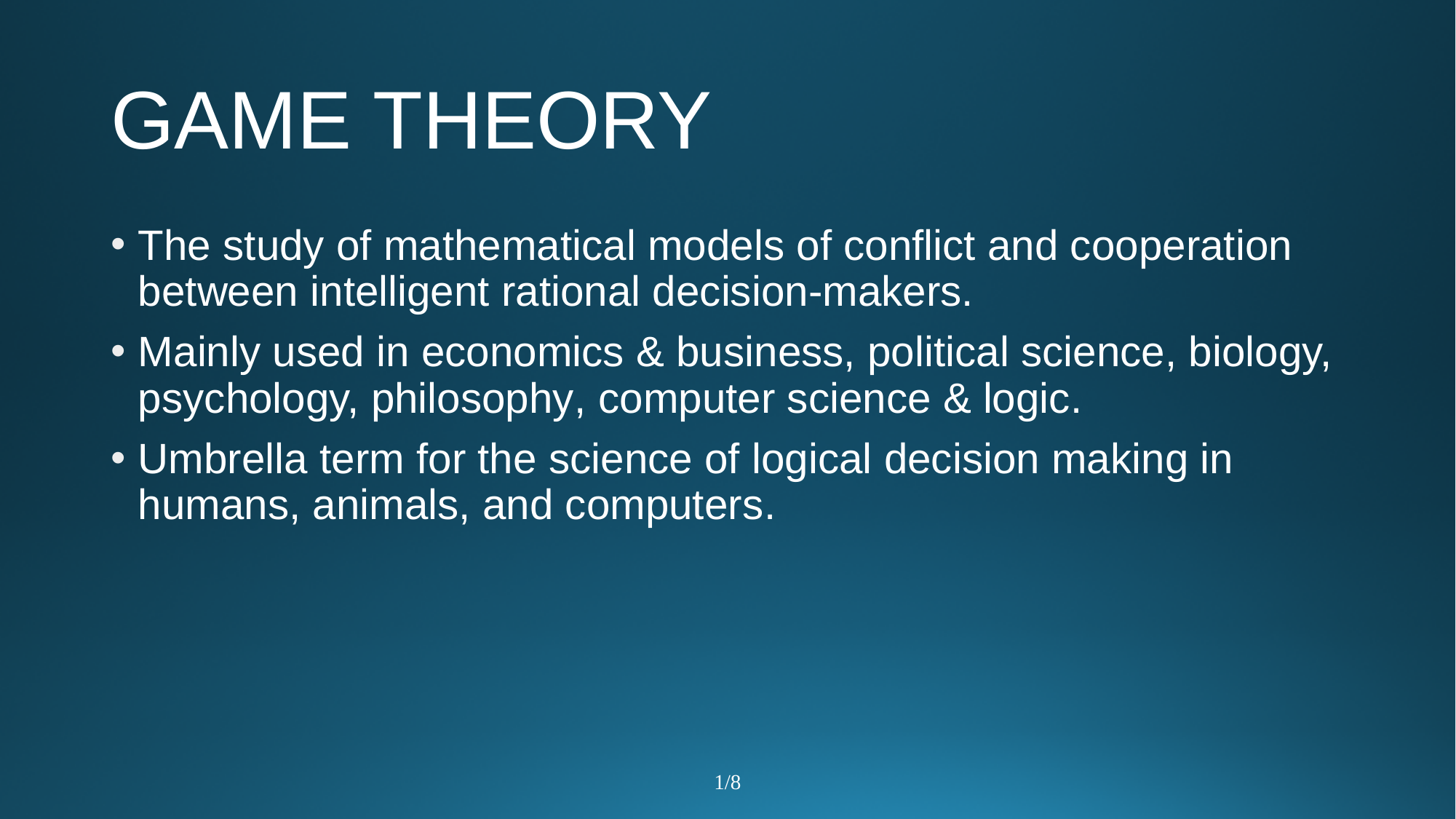

# GAME THEORY
The study of mathematical models of conflict and cooperation between intelligent rational decision-makers.
Mainly used in economics & business, political science, biology, psychology, philosophy, computer science & logic.
Umbrella term for the science of logical decision making in humans, animals, and computers.
1/8